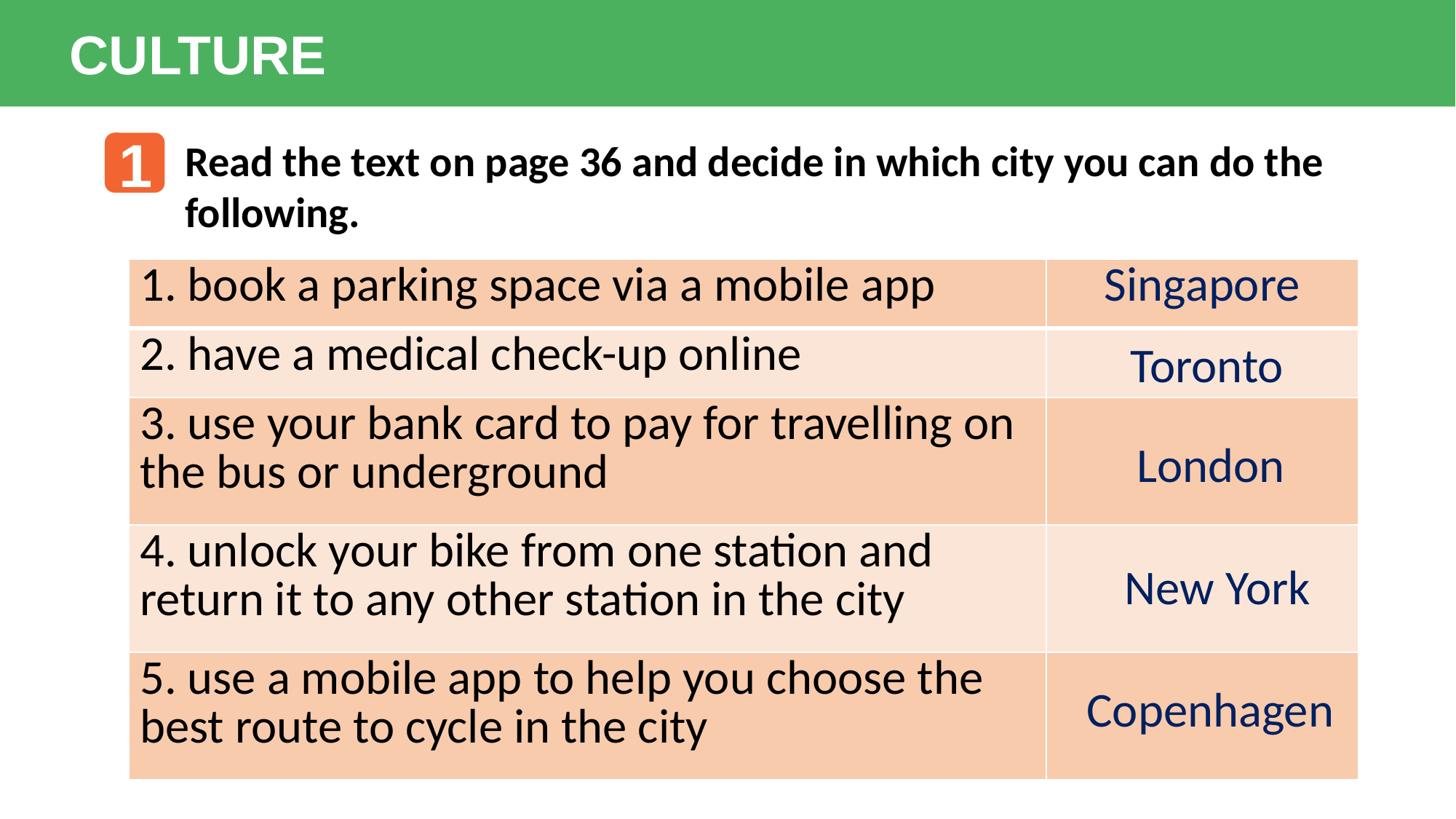

CULTURE
1
Read the text on page 36 and decide in which city you can do the following.

| 1. book a parking space via a mobile app | Singapore |
| --- | --- |
| 2. have a medical check-up online |  |
| 3. use your bank card to pay for travelling on the bus or underground |  |
| 4. unlock your bike from one station and return it to any other station in the city |  |
| 5. use a mobile app to help you choose the best route to cycle in the city |  |
Toronto
London
New York
Copenhagen